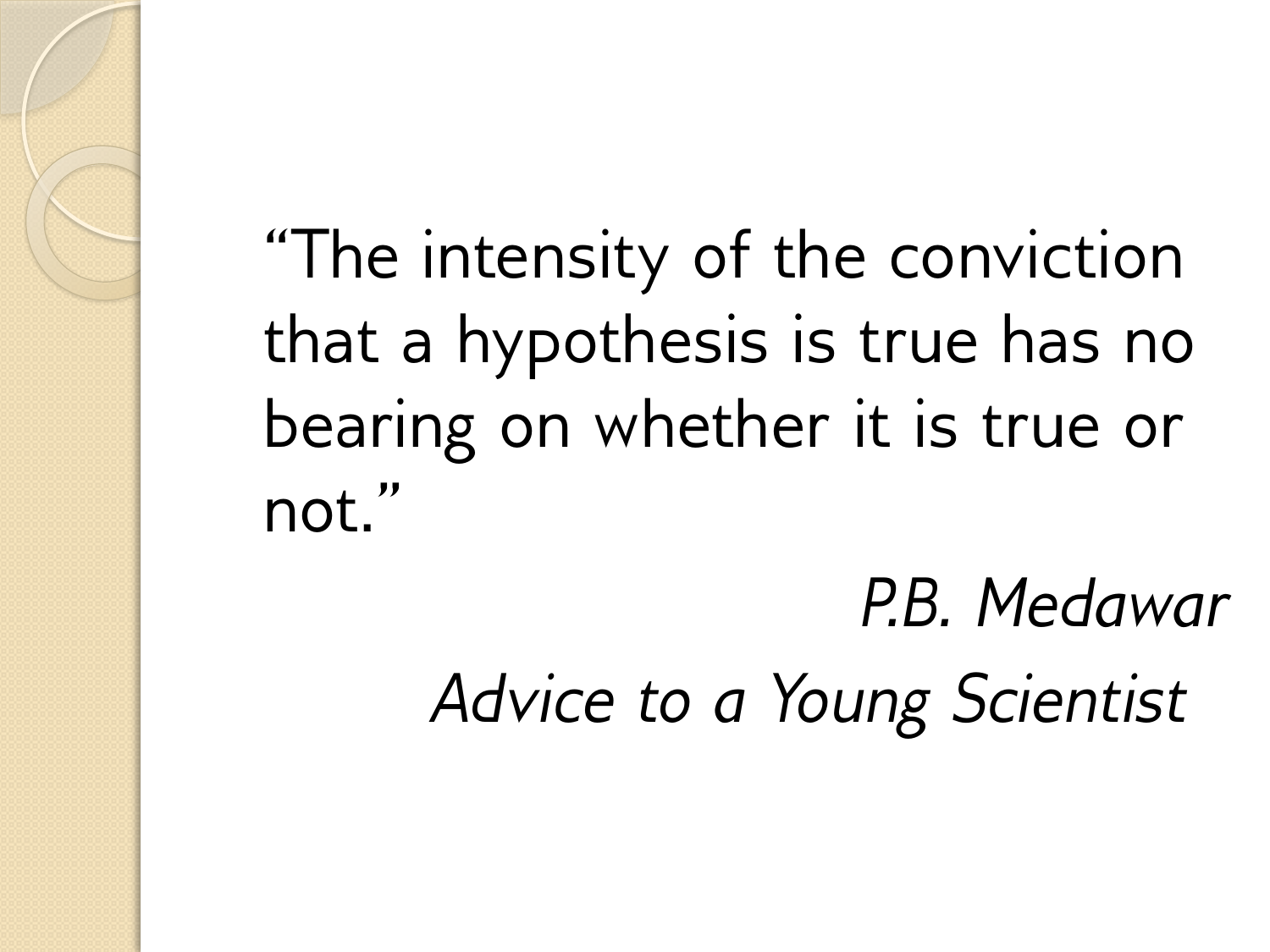

#
“The intensity of the conviction that a hypothesis is true has no bearing on whether it is true or not.”
P.B. Medawar
Advice to a Young Scientist